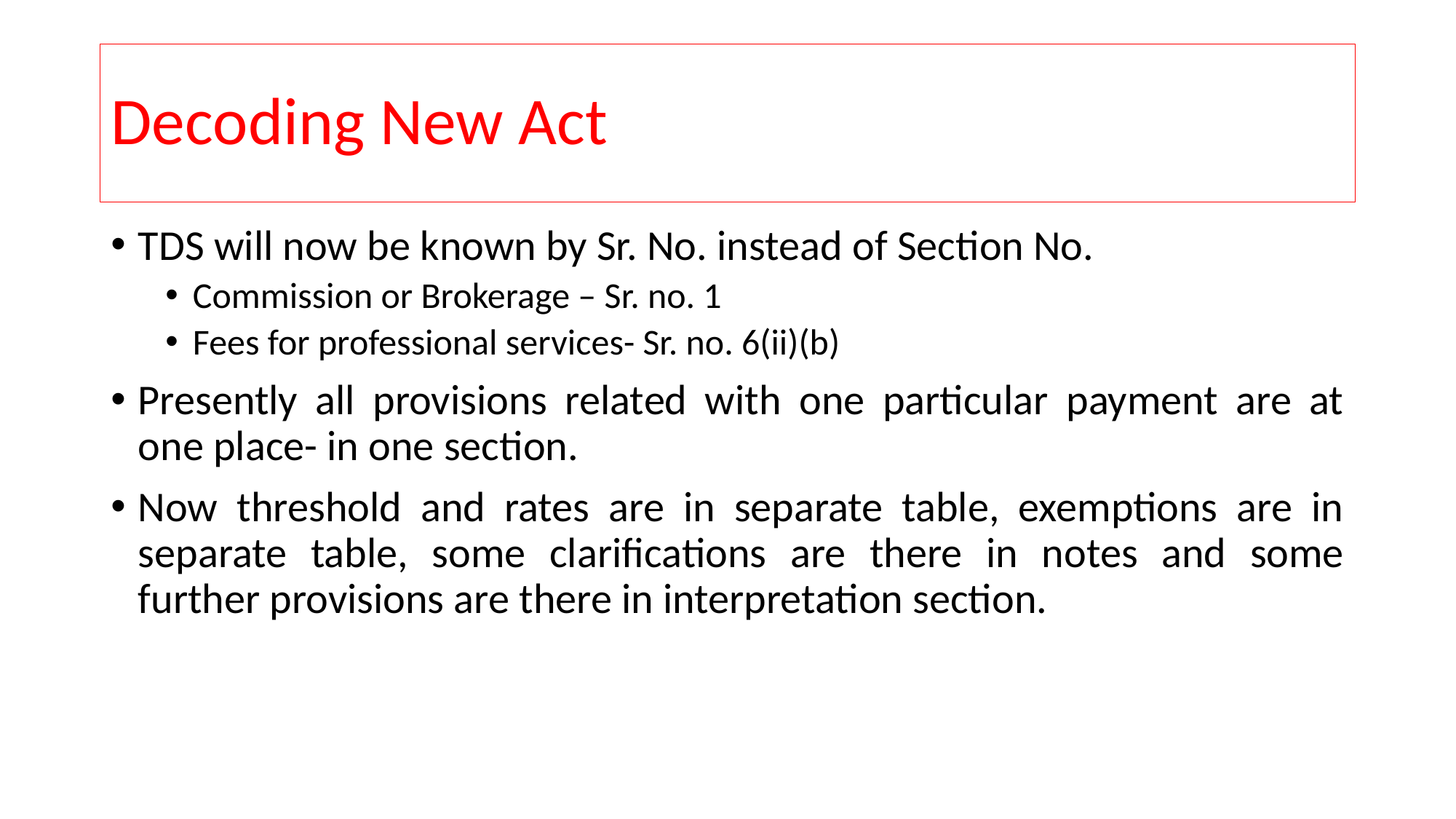

# Decoding New Act
TDS will now be known by Sr. No. instead of Section No.
Commission or Brokerage – Sr. no. 1
Fees for professional services- Sr. no. 6(ii)(b)
Presently all provisions related with one particular payment are at one place- in one section.
Now threshold and rates are in separate table, exemptions are in separate table, some clarifications are there in notes and some further provisions are there in interpretation section.